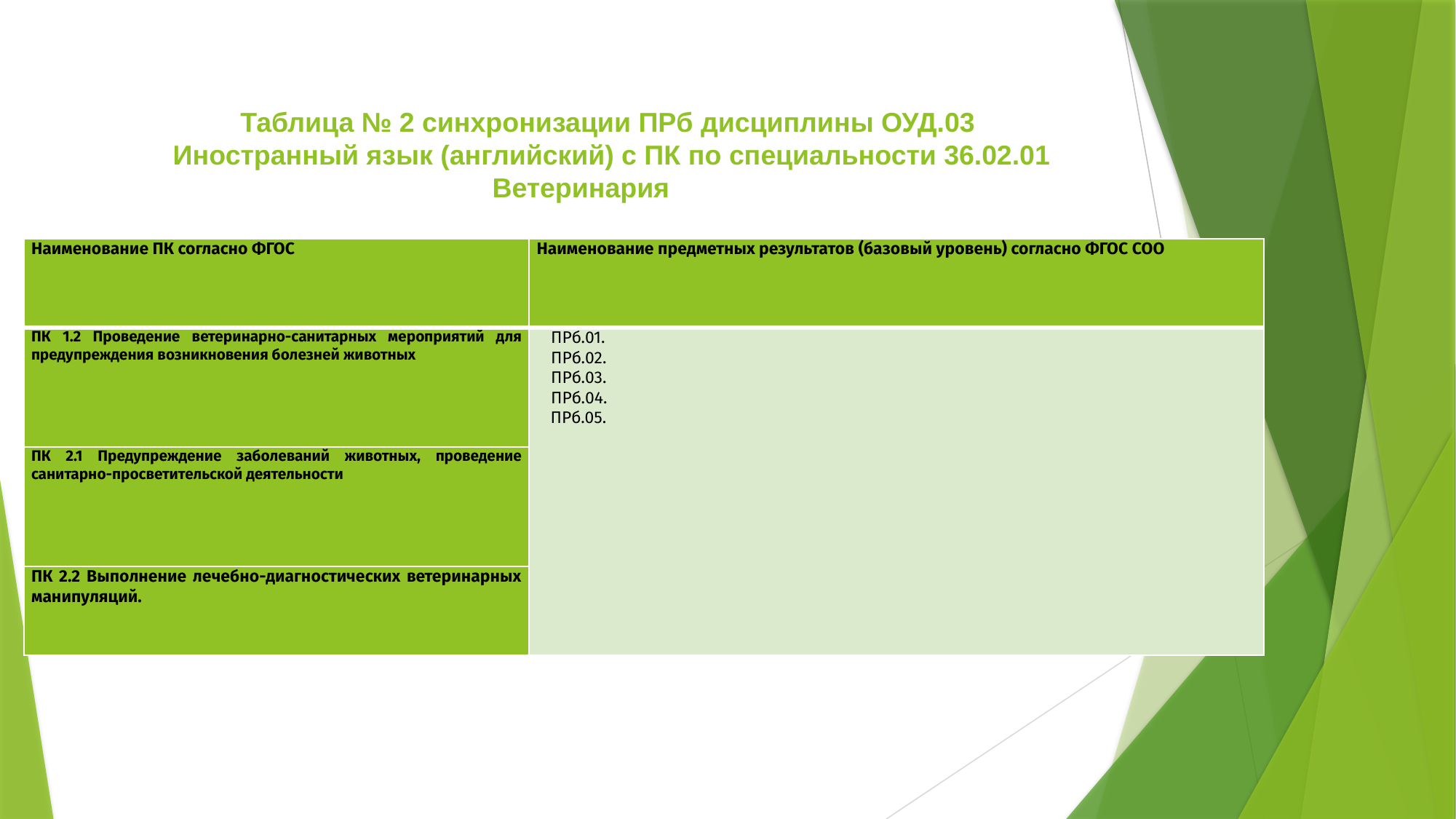

Таблица № 2 синхронизации ПРб дисциплины ОУД.03
Иностранный язык (английский) с ПК по специальности 36.02.01 Ветеринария
| Наименование ПК согласно ФГОС | Наименование предметных результатов (базовый уровень) согласно ФГОС СОО |
| --- | --- |
| ПК 1.2 Проведение ветеринарно-санитарных мероприятий для предупреждения возникновения болезней животных | ПРб.01. ПРб.02. ПРб.03. ПРб.04. ПРб.05. |
| ПК 2.1 Предупреждение заболеваний животных, проведение санитарно-просветительской деятельности |  |
| ПК 2.2 Выполнение лечебно-диагностических ветеринарных манипуляций. |  |